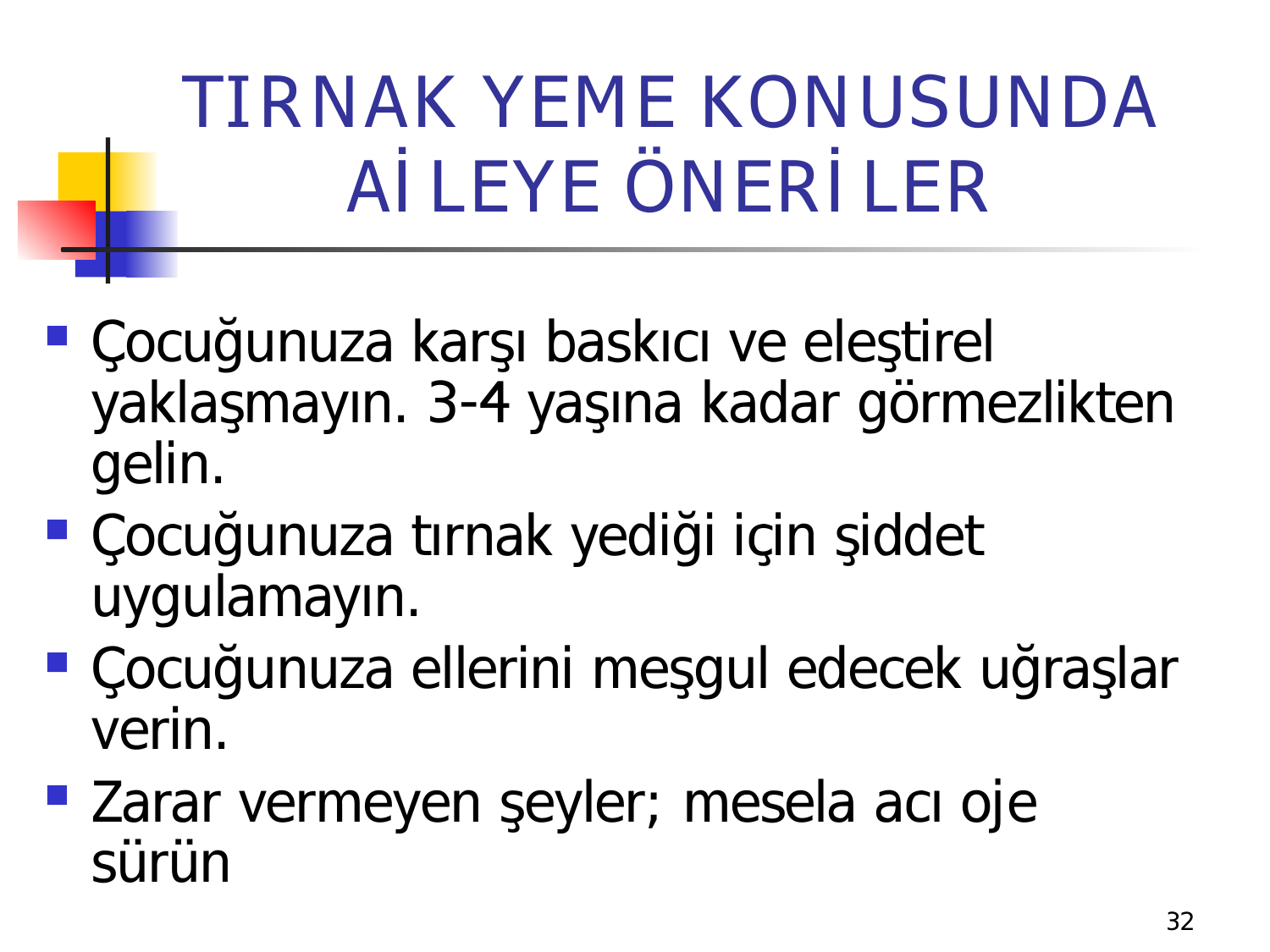

# TIRNAK YEME KONUSUNDA AİLEYE ÖNERİLER
Çocuğunuza karşı baskıcı ve eleştirel yaklaşmayın. 3-4 yaşına kadar görmezlikten gelin.
Çocuğunuza tırnak yediği için şiddet uygulamayın.
Çocuğunuza ellerini meşgul edecek uğraşlar verin.
Zarar vermeyen şeyler; mesela acı oje sürün

32